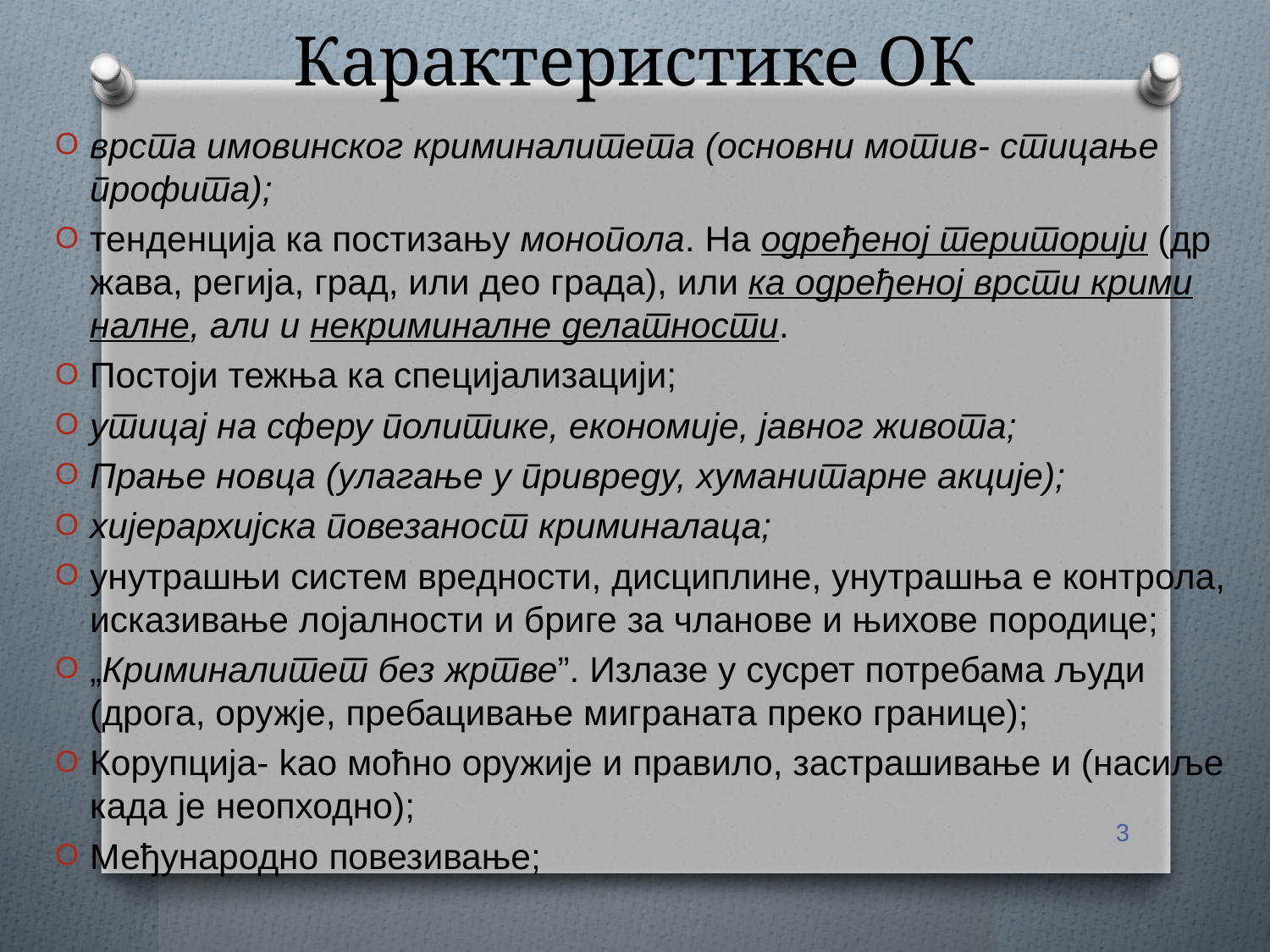

# Карактеристике ОК
вр­ста имо­вин­ског кри­ми­на­ли­те­та (основни мотив- стицање профита);
тен­ден­ци­ја ка по­сти­за­њу мо­но­по­ла. На од­ре­ђе­ној те­ри­то­ри­ји (др­жа­ва, ре­ги­ја, град, или део гра­да), или ка од­ре­ђе­ној вр­сти кри­ми­нал­не, али и не­кри­ми­нал­не де­лат­но­сти.
Постоји тежња ка специјализацији;
ути­цај на сфе­ру по­ли­ти­ке, еко­но­ми­је, јав­ног жи­во­та;
Прање новца (улагање у привреду, хуманитарне акције);
хи­је­рар­хиј­ска по­ве­за­ност кри­ми­на­ла­ца;
уну­тра­шњи си­стем вред­но­сти, ди­сци­пли­не, унутрашња е кон­тро­ла,
ис­ка­зи­ва­ње ло­јал­но­сти и бри­ге за чла­но­ве и њи­хо­ве по­ро­ди­це;
„Кри­ми­на­ли­тет без жр­тве”. Излазе у сусрет потребама људи (дрога, оружје, пребацивање миграната преко границе);
Корупција- kao моћно оружије и правило, застрашивање и (насиље када је неопходно);
Међународно повезивање;
3